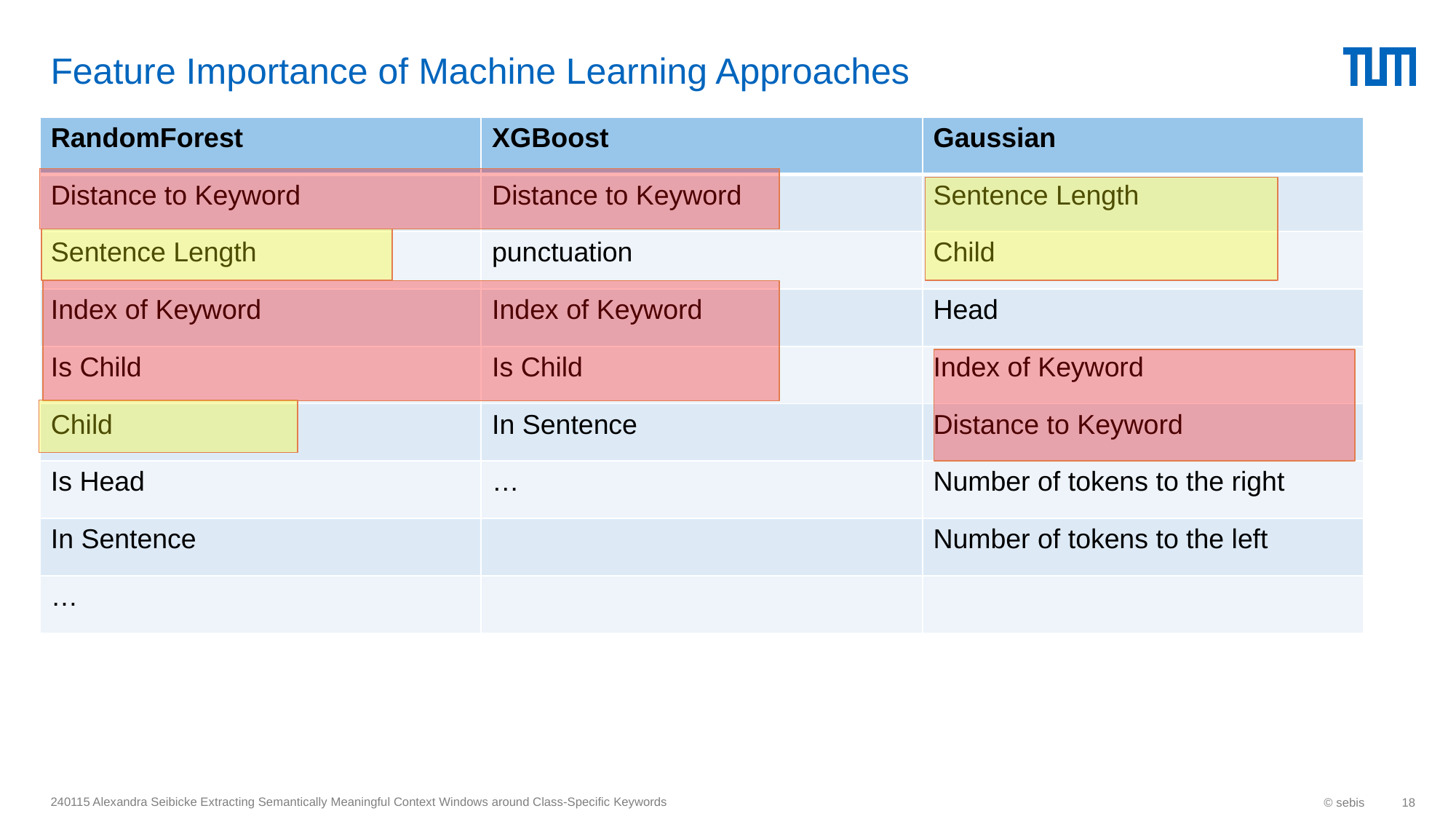

# Feature Importance of Machine Learning Approaches
| RandomForest | XGBoost | Gaussian |
| --- | --- | --- |
| Distance to Keyword | Distance to Keyword | Sentence Length |
| Sentence Length | punctuation | Child |
| Index of Keyword | Index of Keyword | Head |
| Is Child | Is Child | Index of Keyword |
| Child | In Sentence | Distance to Keyword |
| Is Head | … | Number of tokens to the right |
| In Sentence |  | Number of tokens to the left |
| … |  |  |

240115 Alexandra Seibicke Extracting Semantically Meaningful Context Windows around Class-Specific Keywords
© sebis
18